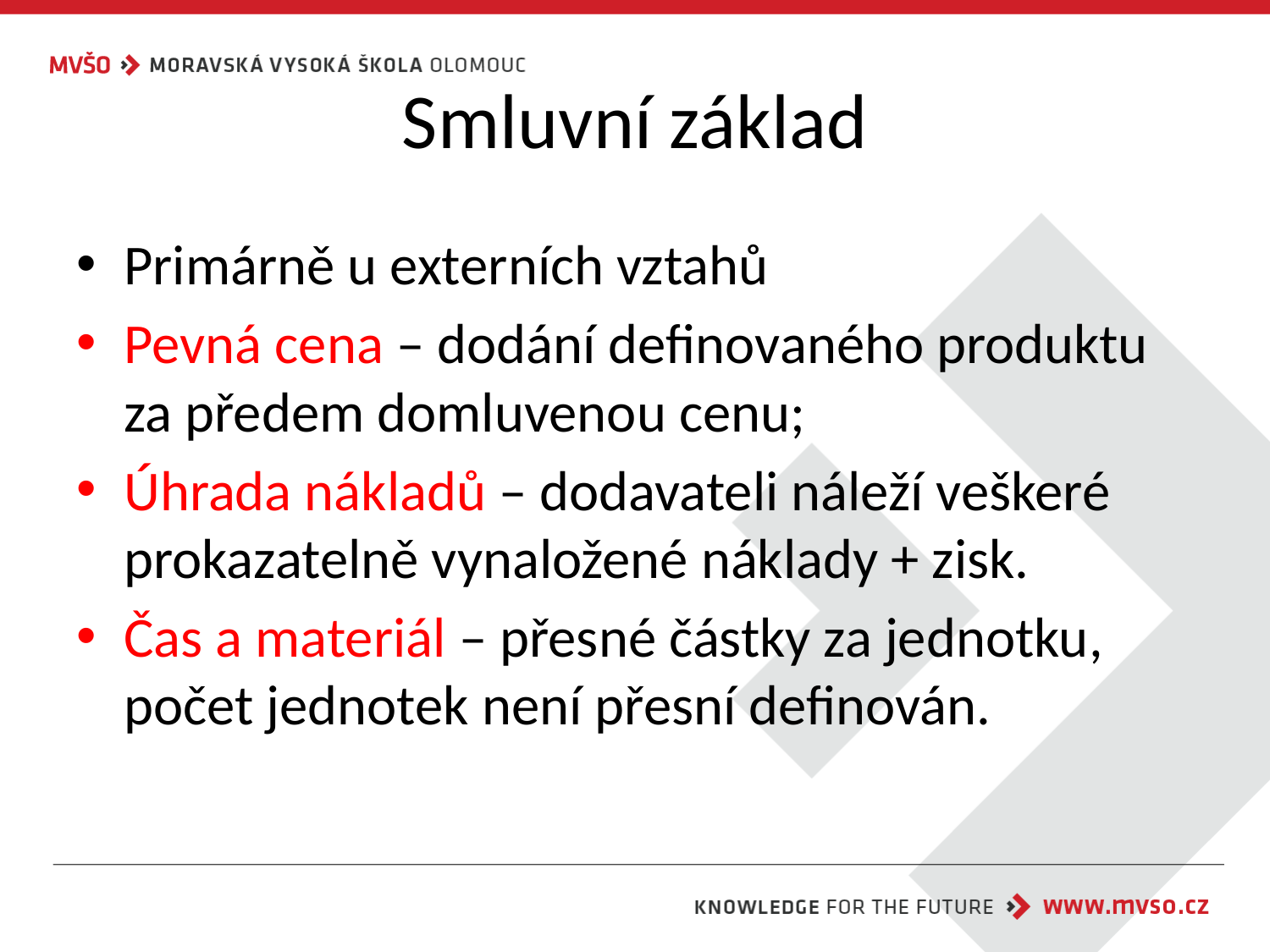

# Smluvní základ
Primárně u externích vztahů
Pevná cena – dodání definovaného produktu za předem domluvenou cenu;
Úhrada nákladů – dodavateli náleží veškeré prokazatelně vynaložené náklady + zisk.
Čas a materiál – přesné částky za jednotku, počet jednotek není přesní definován.